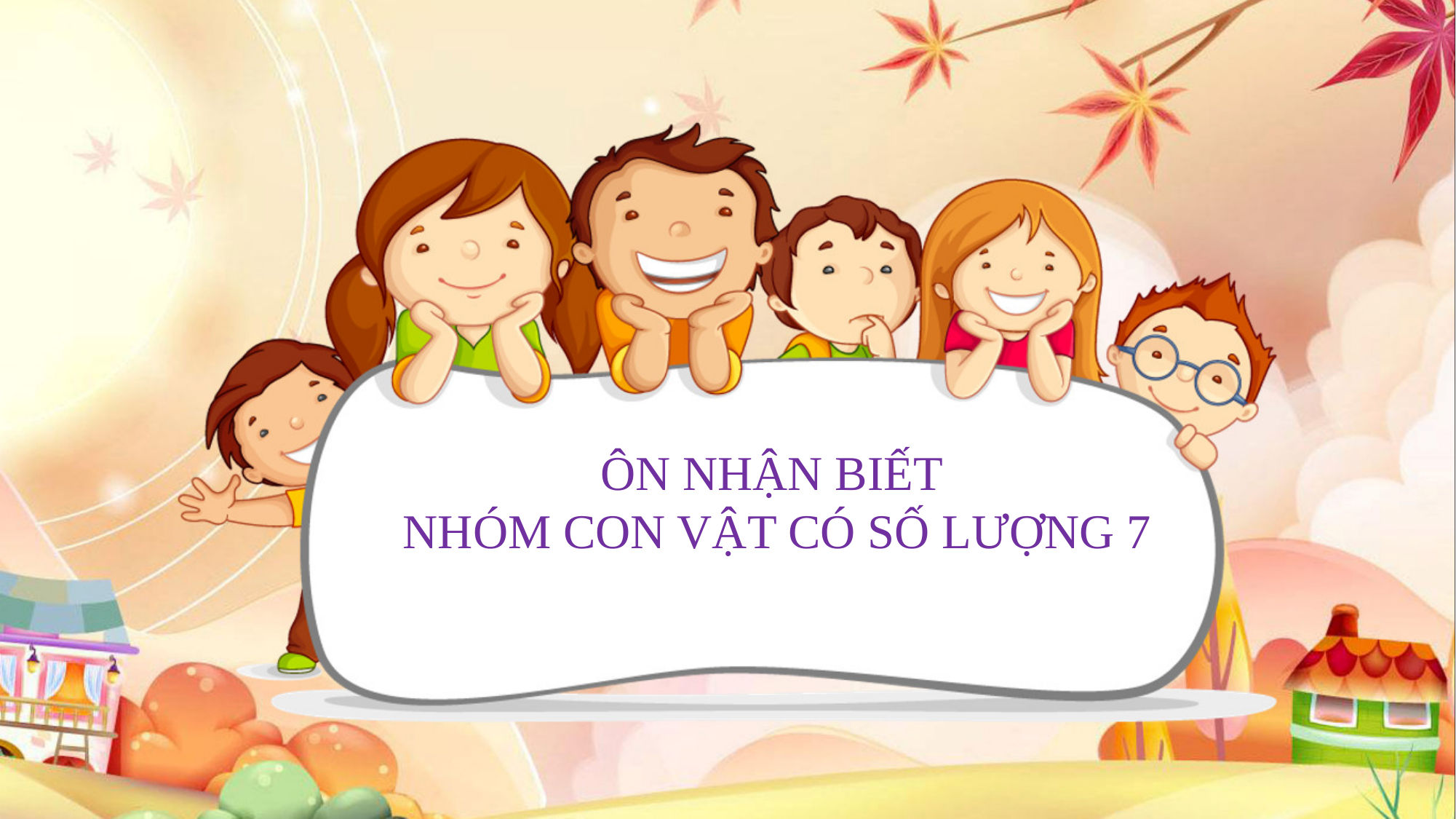

ÔN NHẬN BIẾT
NHÓM CON VẬT CÓ SỐ LƯỢNG 7